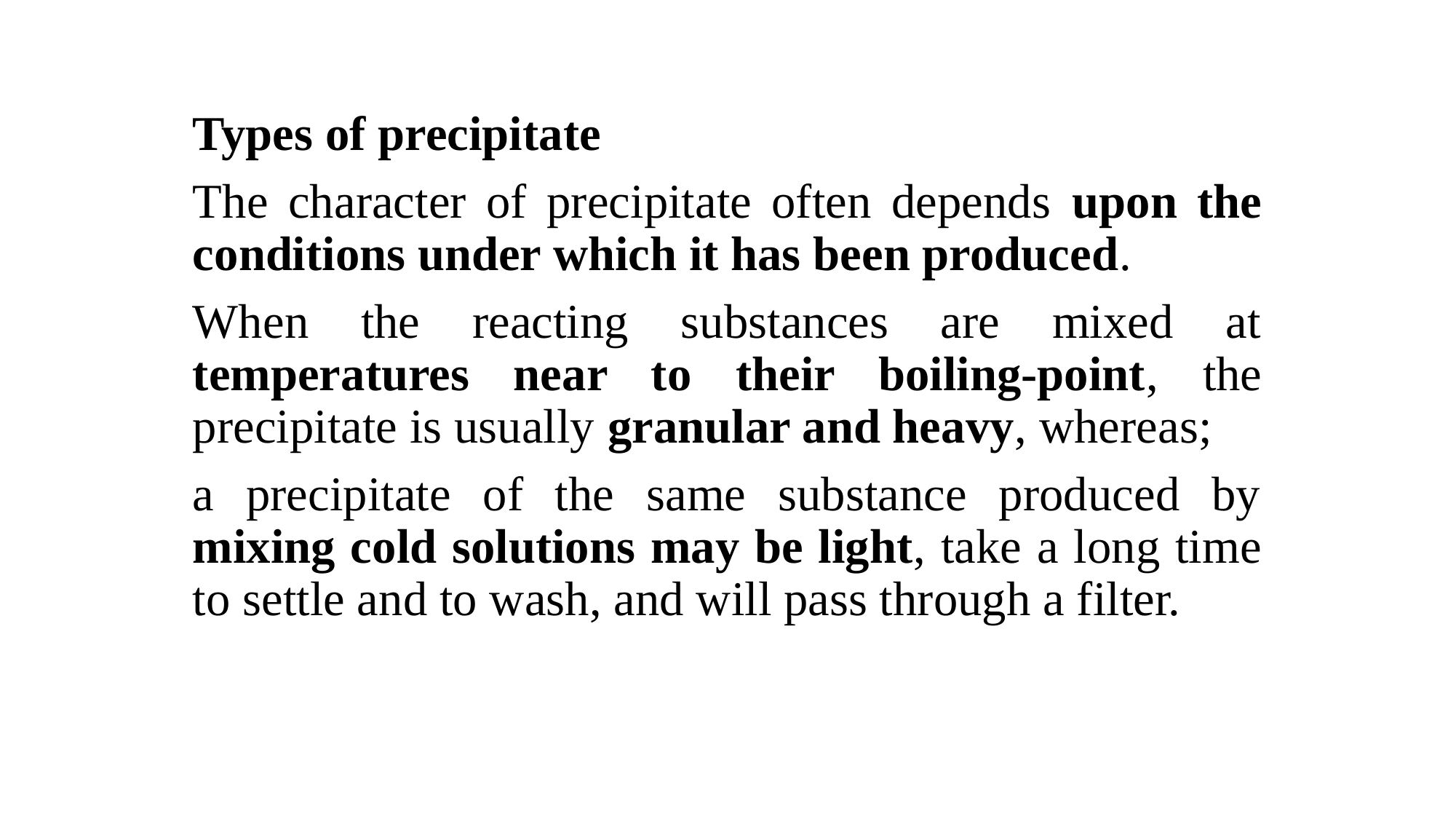

Types of precipitate
The character of precipitate often depends upon the conditions under which it has been produced.
When the reacting substances are mixed at temperatures near to their boiling-point, the precipitate is usually granular and heavy, whereas;
a precipitate of the same substance produced by mixing cold solutions may be light, take a long time to settle and to wash, and will pass through a filter.